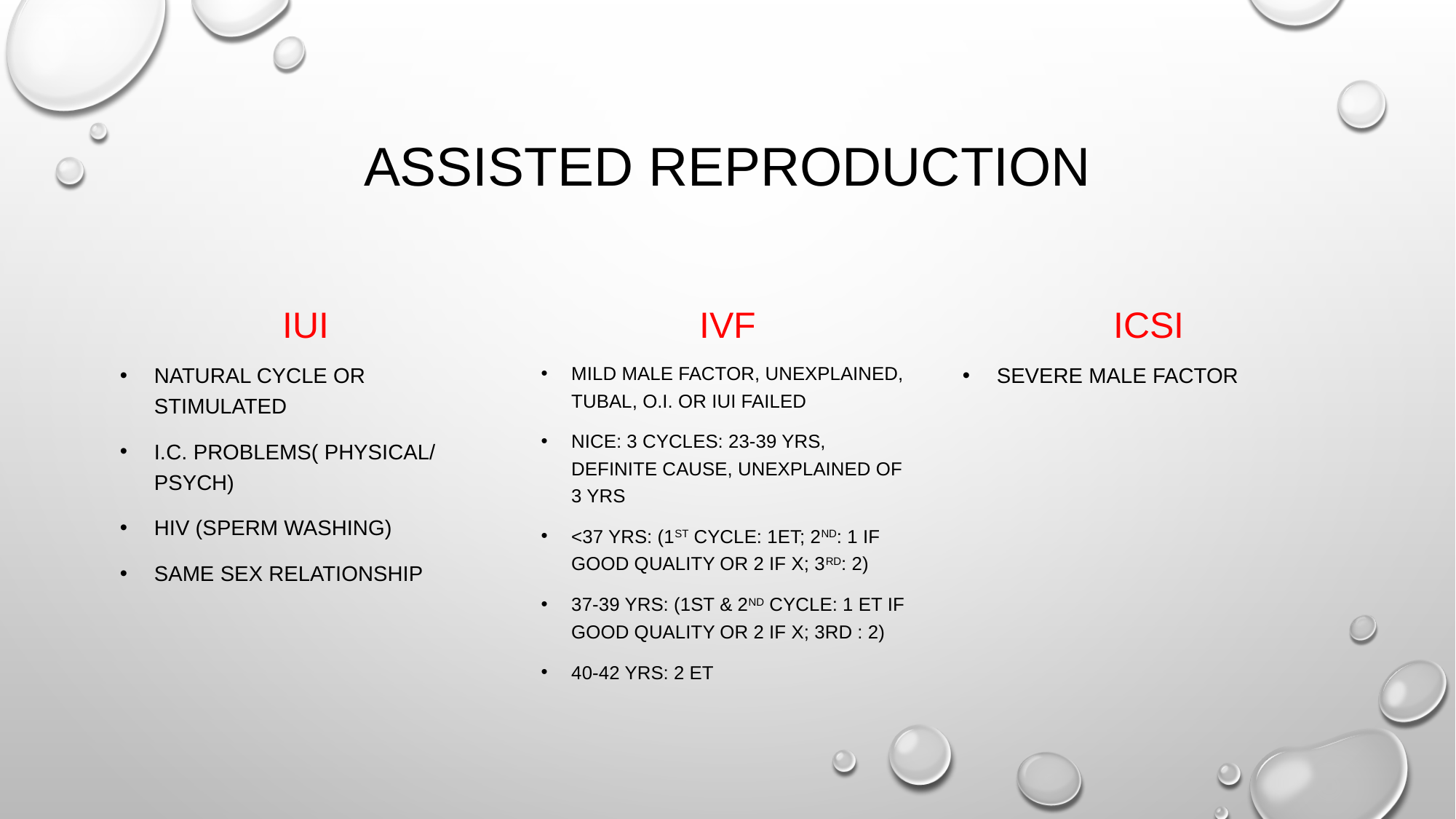

# Assisted reproduction
iui
ivf
icsi
Natural cycle or stimulated
i.c. problems( physical/ psych)
HIV (sperm washing)
Same sex relationship
Mild male factor, unexplained, tubal, o.i. or iui failed
NICE: 3 cycles: 23-39 yrs, definite cause, unexplained of 3 yrs
<37 yrs: (1st cycle: 1et; 2nd: 1 if good quality or 2 if x; 3rd: 2)
37-39 yrs: (1st & 2nd cycle: 1 ET if good quality or 2 if x; 3rd : 2)
40-42 yrs: 2 et

Severe male factor